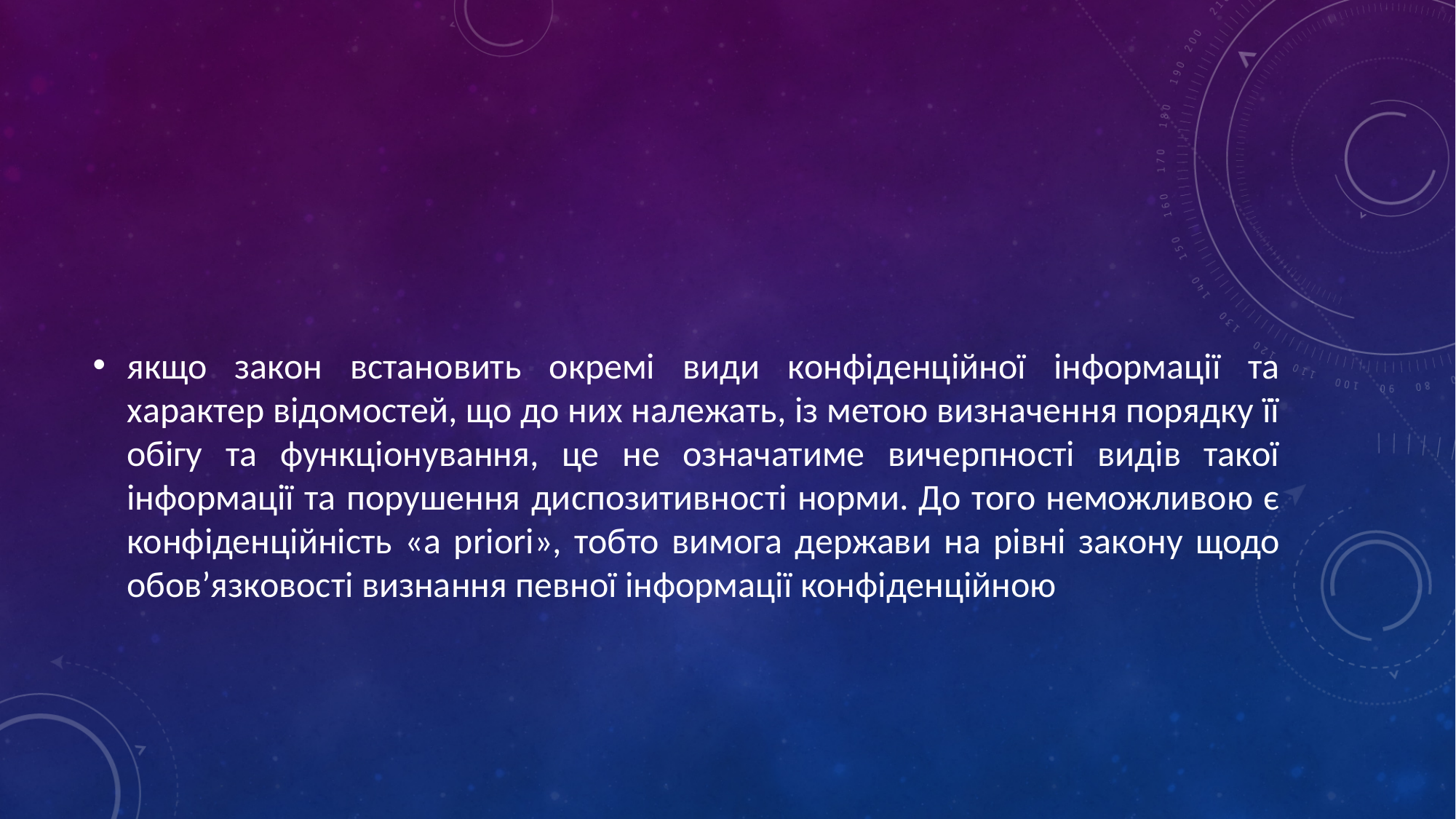

#
якщо закон встановить окремі види конфіденційної інформації та характер відомостей, що до них належать, із метою визначення порядку її обігу та функціонування, це не означатиме вичерпності видів такої інформації та порушення диспозитивності норми. До того неможливою є конфіденційність «а priori», тобто вимога держави на рівні закону щодо обов’язковості визнання певної інформації конфіденційною